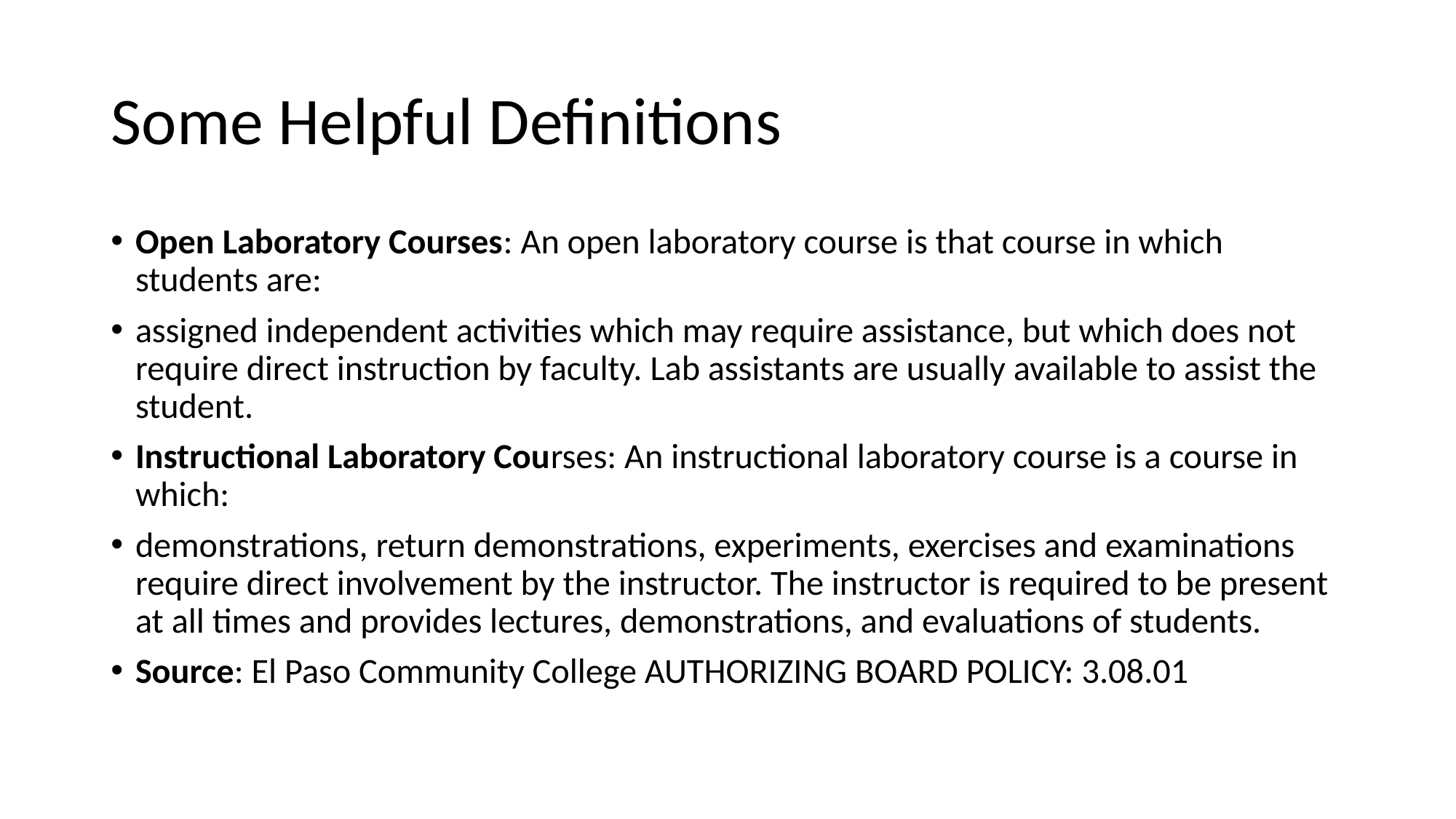

# Some Helpful Definitions
Open Laboratory Courses: An open laboratory course is that course in which students are:
assigned independent activities which may require assistance, but which does not require direct instruction by faculty. Lab assistants are usually available to assist the student.
Instructional Laboratory Courses: An instructional laboratory course is a course in which:
demonstrations, return demonstrations, experiments, exercises and examinations require direct involvement by the instructor. The instructor is required to be present at all times and provides lectures, demonstrations, and evaluations of students.
Source: El Paso Community College AUTHORIZING BOARD POLICY: 3.08.01